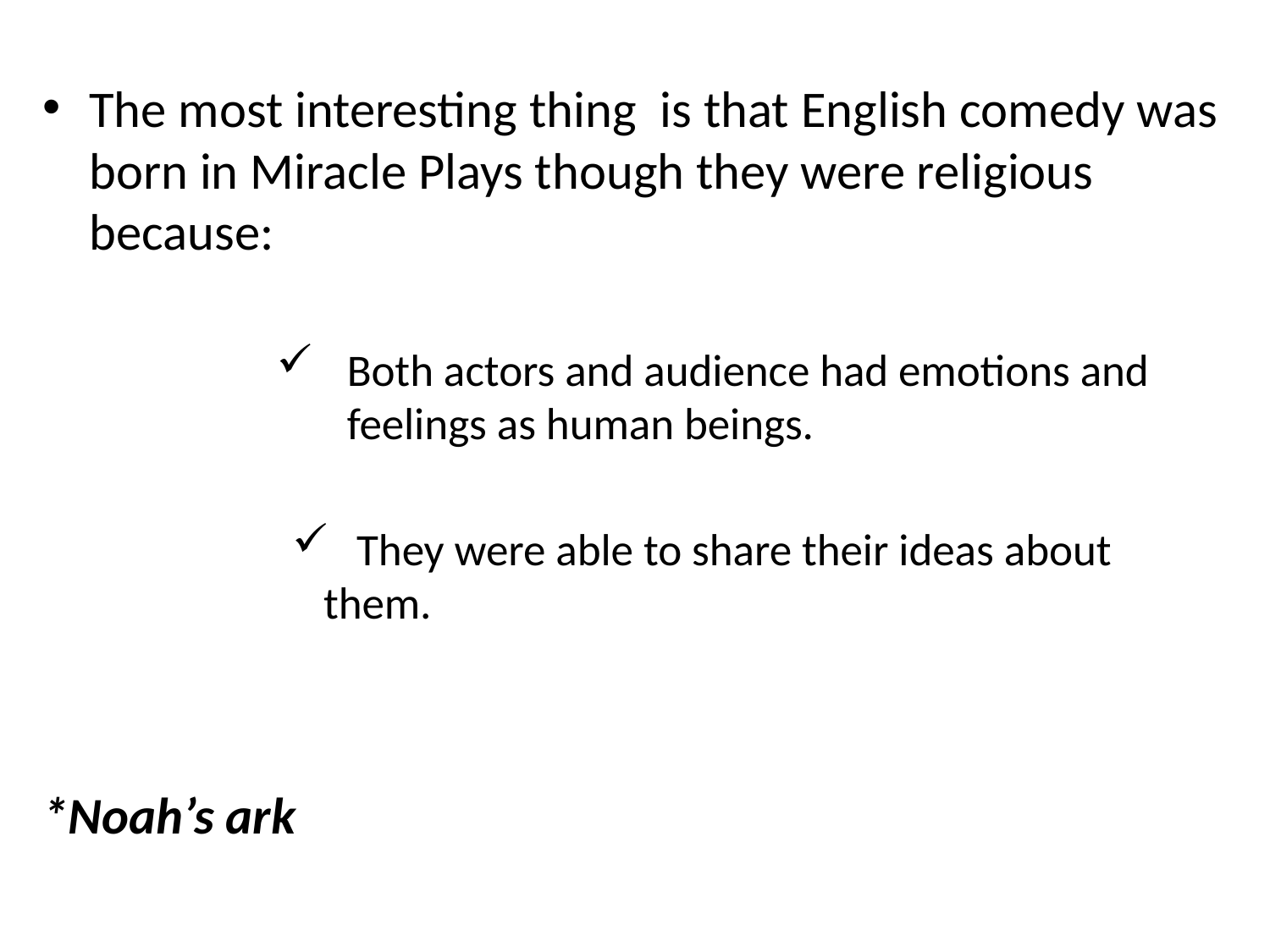

The most interesting thing  is that English comedy was born in Miracle Plays though they were religious because:

Both actors and audience had emotions and    feelings as human beings.

   They were able to share their ideas about   them.

*Noah’s ark